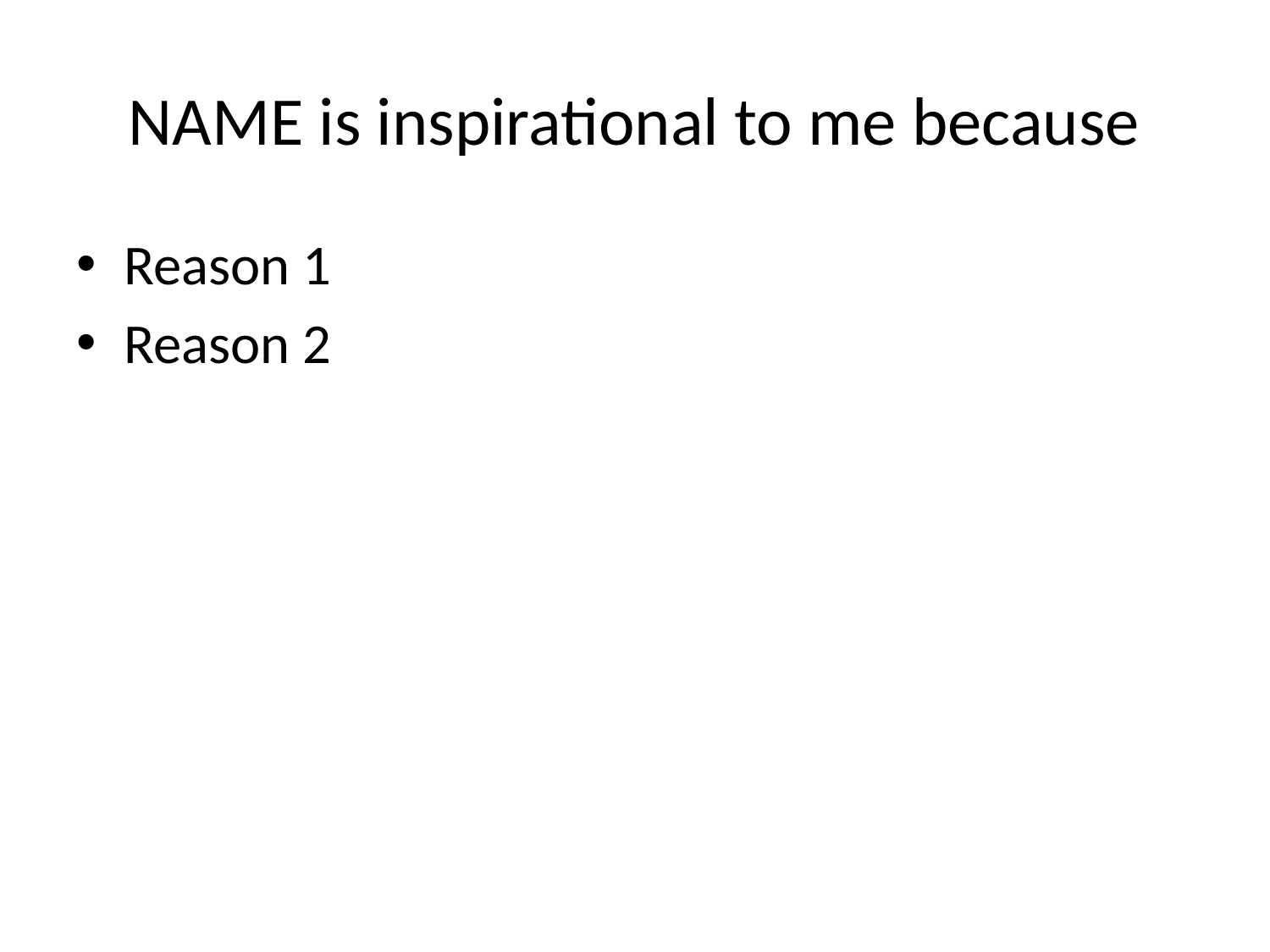

# NAME is inspirational to me because
Reason 1
Reason 2